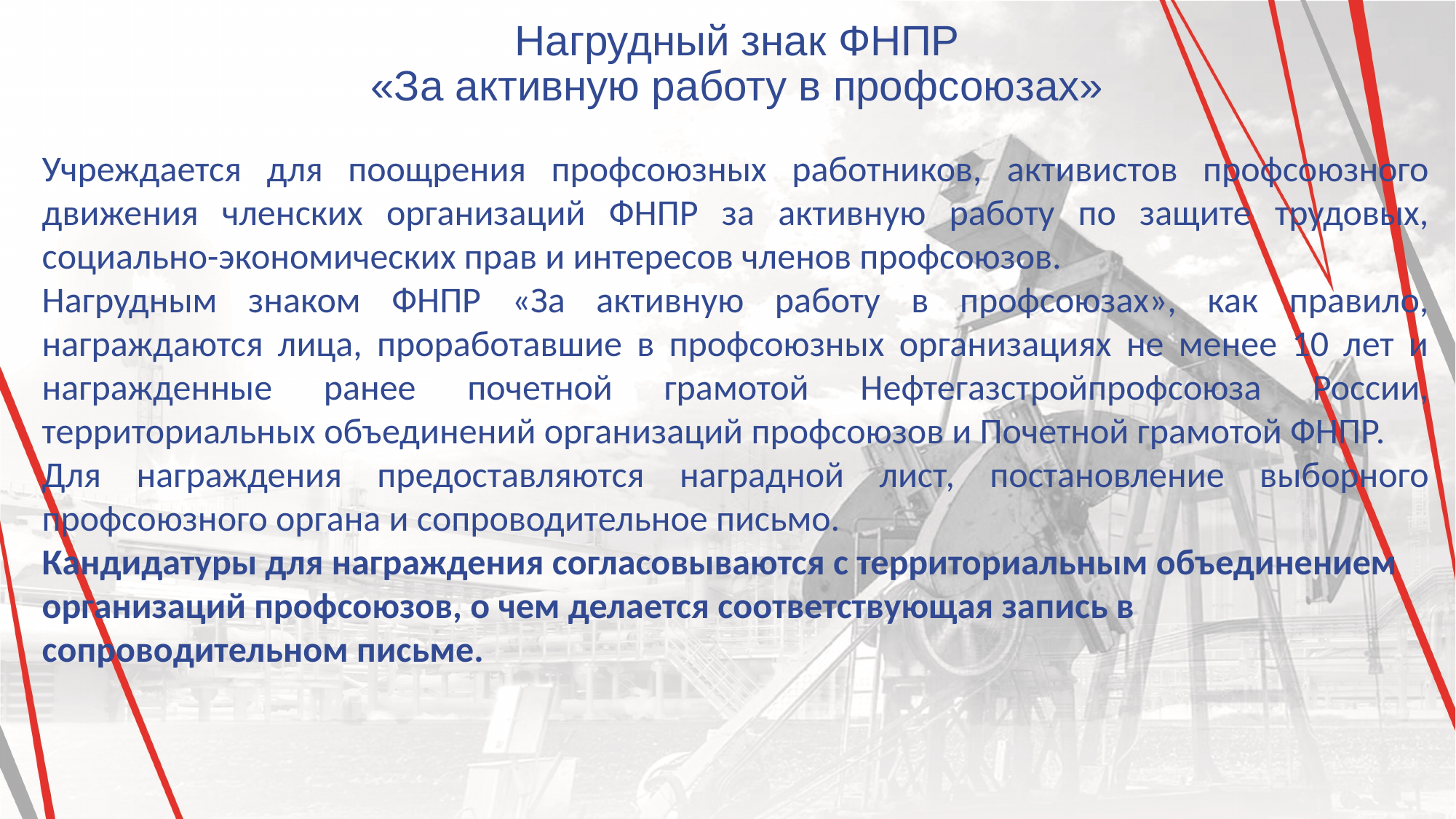

Нагрудный знак ФНПР
«За активную работу в профсоюзах»
Учреждается для поощрения профсоюзных работников, активистов профсоюзного движения членских организаций ФНПР за активную работу по защите трудовых, социально-экономических прав и интересов членов профсоюзов.
Нагрудным знаком ФНПР «За активную работу в профсоюзах», как правило, награждаются лица, проработавшие в профсоюзных организациях не менее 10 лет и награжденные ранее почетной грамотой Нефтегазстройпрофсоюза России, территориальных объединений организаций профсоюзов и Почетной грамотой ФНПР.
Для награждения предоставляются наградной лист, постановление выборного профсоюзного органа и сопроводительное письмо.
Кандидатуры для награждения согласовываются с территориальным объединением организаций профсоюзов, о чем делается соответствующая запись в сопроводительном письме.